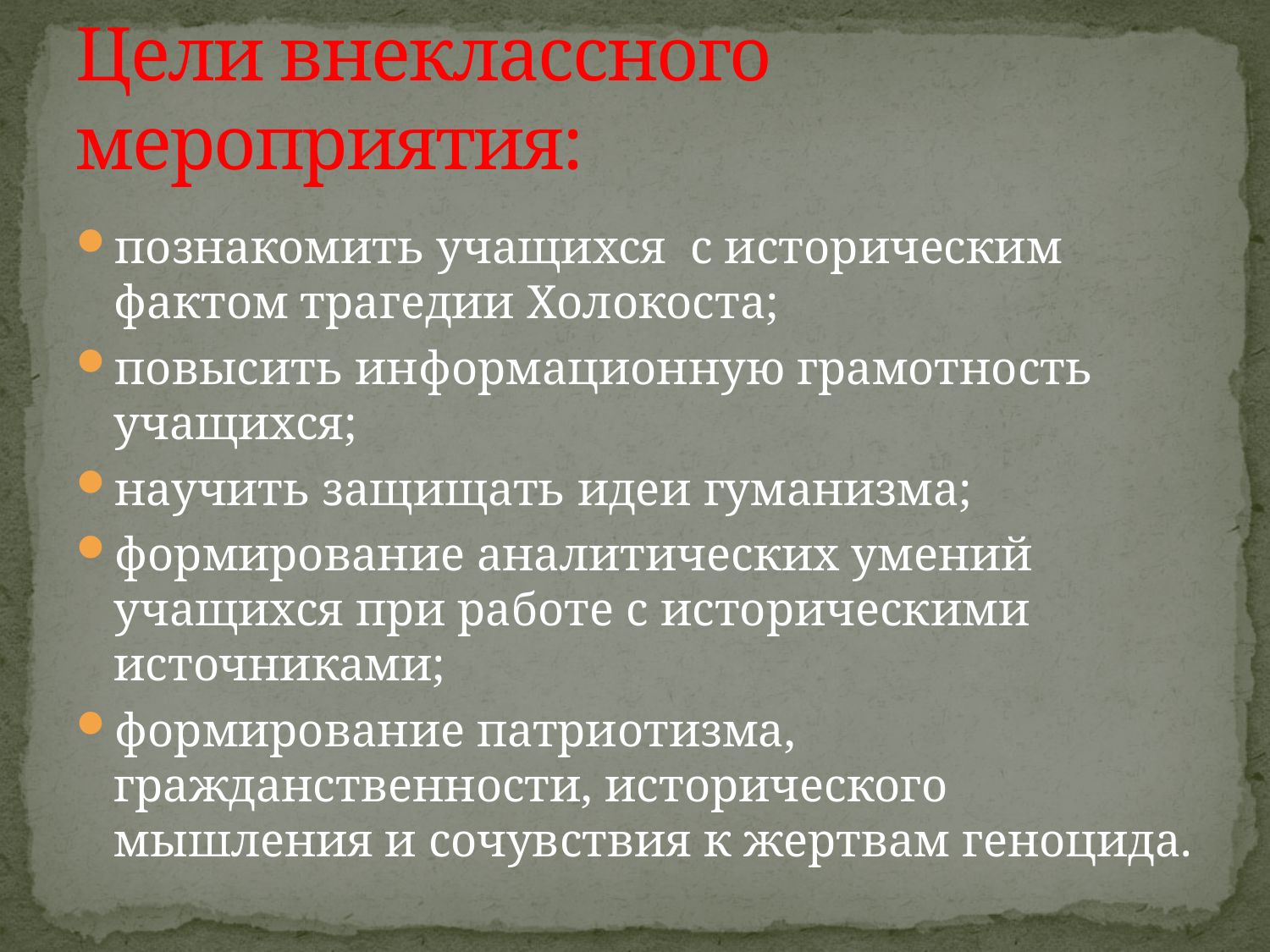

# Цели внеклассного мероприятия:
познакомить учащихся  с историческим фактом трагедии Холокоста;
повысить информационную грамотность учащихся;
научить защищать идеи гуманизма;
формирование аналитических умений учащихся при работе с историческими источниками;
формирование патриотизма, гражданственности, исторического мышления и сочувствия к жертвам геноцида.